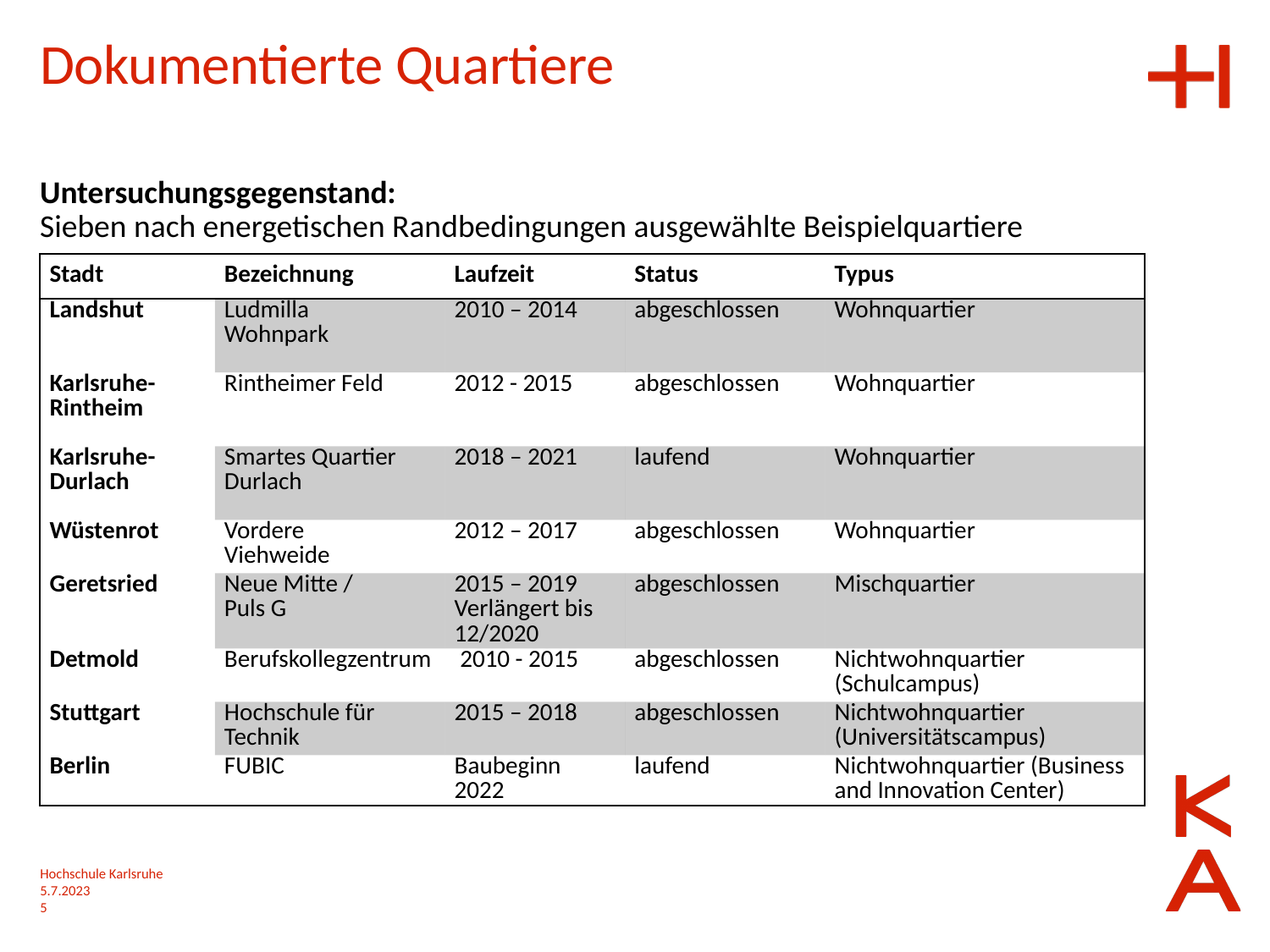

Dokumentierte Quartiere
Untersuchungsgegenstand:
Sieben nach energetischen Randbedingungen ausgewählte Beispielquartiere

| Stadt | Bezeichnung | Laufzeit | Status | Typus |
| --- | --- | --- | --- | --- |
| Landshut | Ludmilla Wohnpark | 2010 – 2014 | abgeschlossen | Wohnquartier |
| Karlsruhe-Rintheim | Rintheimer Feld | 2012 - 2015 | abgeschlossen | Wohnquartier |
| Karlsruhe-Durlach | Smartes Quartier Durlach | 2018 – 2021 | laufend | Wohnquartier |
| Wüstenrot | Vordere Viehweide | 2012 – 2017 | abgeschlossen | Wohnquartier |
| Geretsried | Neue Mitte / Puls G | 2015 – 2019  Verlängert bis 12/2020 | abgeschlossen | Mischquartier |
| Detmold | Berufskollegzentrum | 2010 - 2015 | abgeschlossen | Nichtwohnquartier (Schulcampus) |
| Stuttgart | Hochschule für Technik | 2015 – 2018 | abgeschlossen | Nichtwohnquartier (Universitätscampus) |
| Berlin | FUBIC | Baubeginn 2022 | laufend | Nichtwohnquartier (Business and Innovation Center) |
Hochschule Karlsruhe
5.7.2023
5